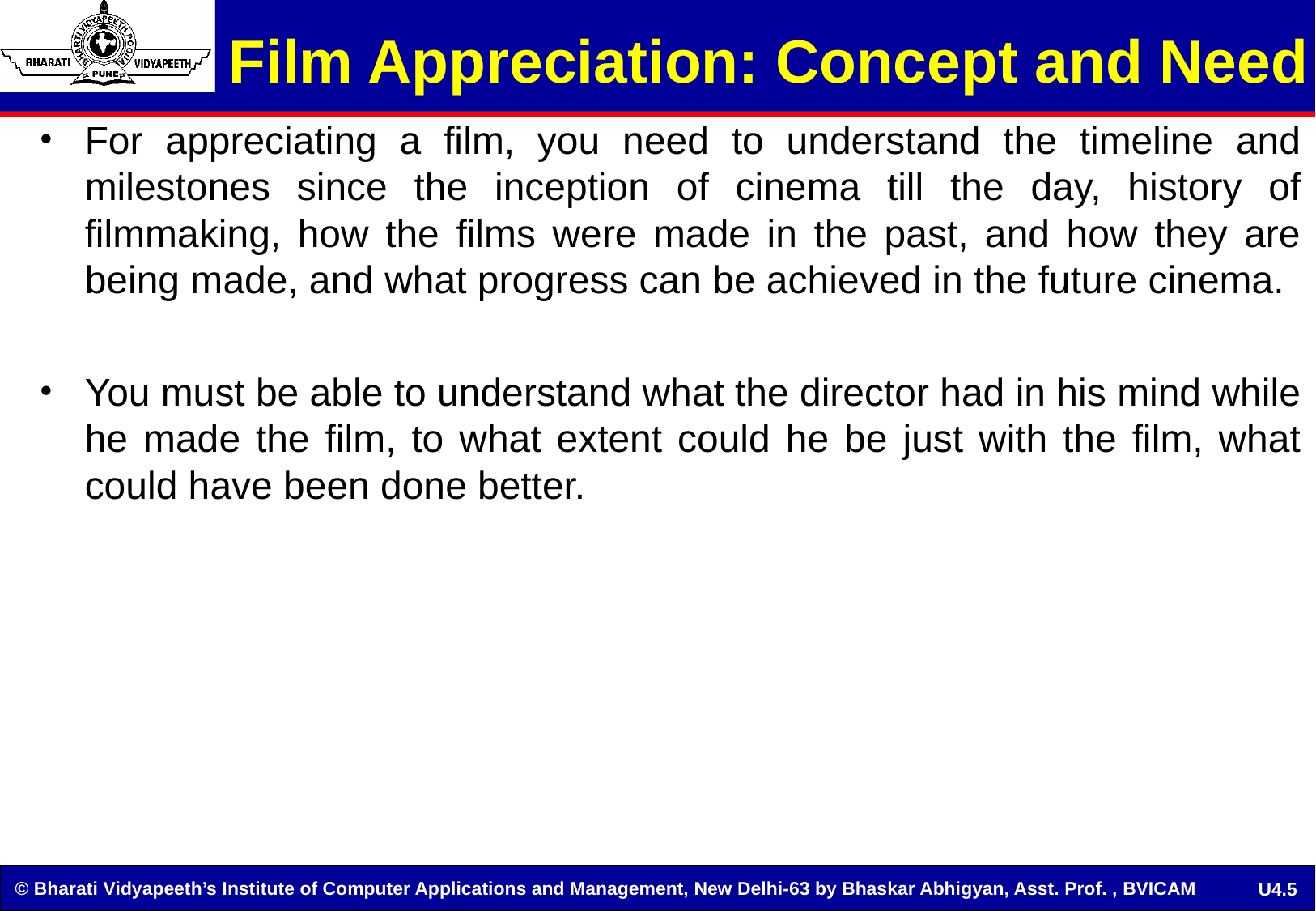

Film Appreciation: Concept and Need
For appreciating a film, you need to understand the timeline and milestones since the inception of cinema till the day, history of filmmaking, how the films were made in the past, and how they are being made, and what progress can be achieved in the future cinema.

You must be able to understand what the director had in his mind while he made the film, to what extent could he be just with the film, what could have been done better.